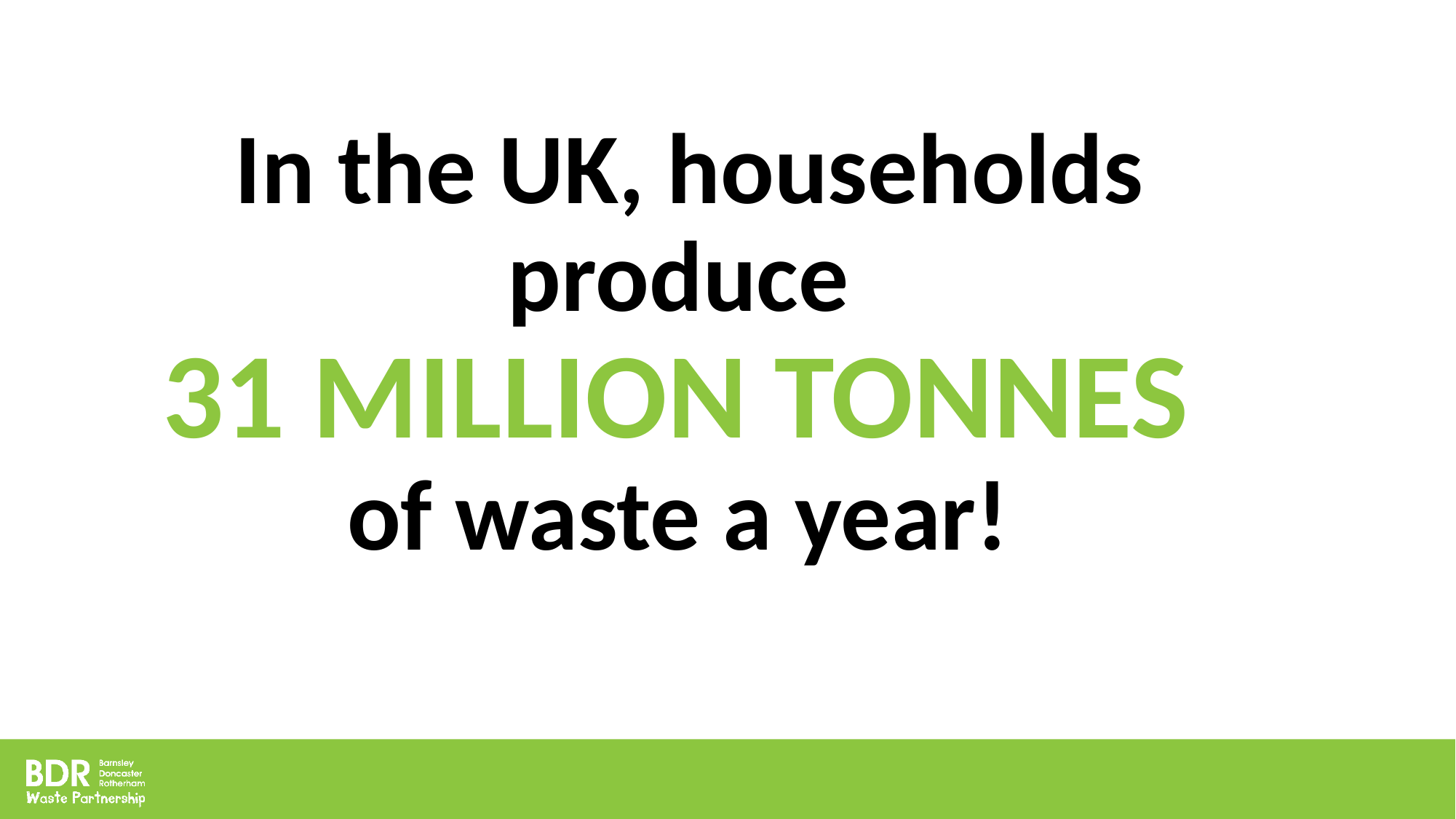

# In the UK, households produce 31 MILLION TONNES of waste a year!